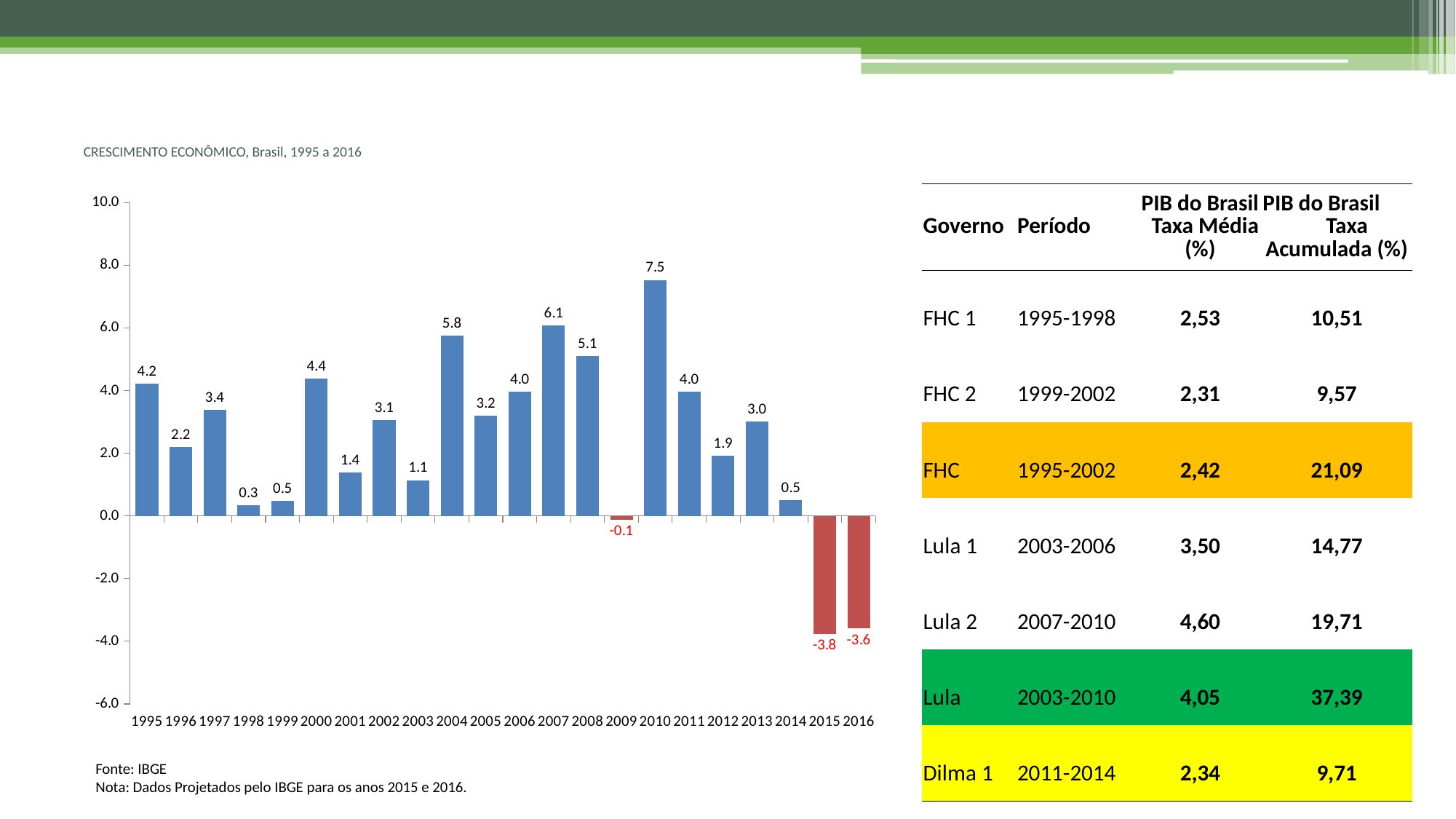

# CRESCIMENTO ECONÔMICO, Brasil, 1995 a 2016
| Governo | Período | PIB do Brasil Taxa Média (%) | PIB do Brasil Taxa Acumulada (%) |
| --- | --- | --- | --- |
| FHC 1 | 1995-1998 | 2,53 | 10,51 |
| FHC 2 | 1999-2002 | 2,31 | 9,57 |
| FHC | 1995-2002 | 2,42 | 21,09 |
| Lula 1 | 2003-2006 | 3,50 | 14,77 |
| Lula 2 | 2007-2010 | 4,60 | 19,71 |
| Lula | 2003-2010 | 4,05 | 37,39 |
| Dilma 1 | 2011-2014 | 2,34 | 9,71 |

### Chart

| Category | PIB_Brasil |
|---|---|
| 1995 | 4.219999999999999 |
| 1996 | 2.208864050514564 |
| 1997 | 3.394845985315924 |
| 1998 | 0.33809790195232386 |
| 1999 | 0.46793756667950964 |
| 2000 | 4.382143282651455 |
| 2001 | 1.389896404458014 |
| 2002 | 3.0534618568361798 |
| 2003 | 1.1408289987710845 |
| 2004 | 5.75996463685999 |
| 2005 | 3.2021320621623923 |
| 2006 | 3.9619887089948524 |
| 2007 | 6.069870607331524 |
| 2008 | 5.094195448119917 |
| 2009 | -0.12581200299162276 |
| 2010 | 7.528225818121626 |
| 2011 | 3.974423079447021 |
| 2012 | 1.9211759850945358 |
| 2013 | 3.0048226702888448 |
| 2014 | 0.5039557402732696 |
| 2015 | -3.769255617410417 |
| 2016 | -3.5947391982152688 |
Fonte: IBGE
Nota: Dados Projetados pelo IBGE para os anos 2015 e 2016.